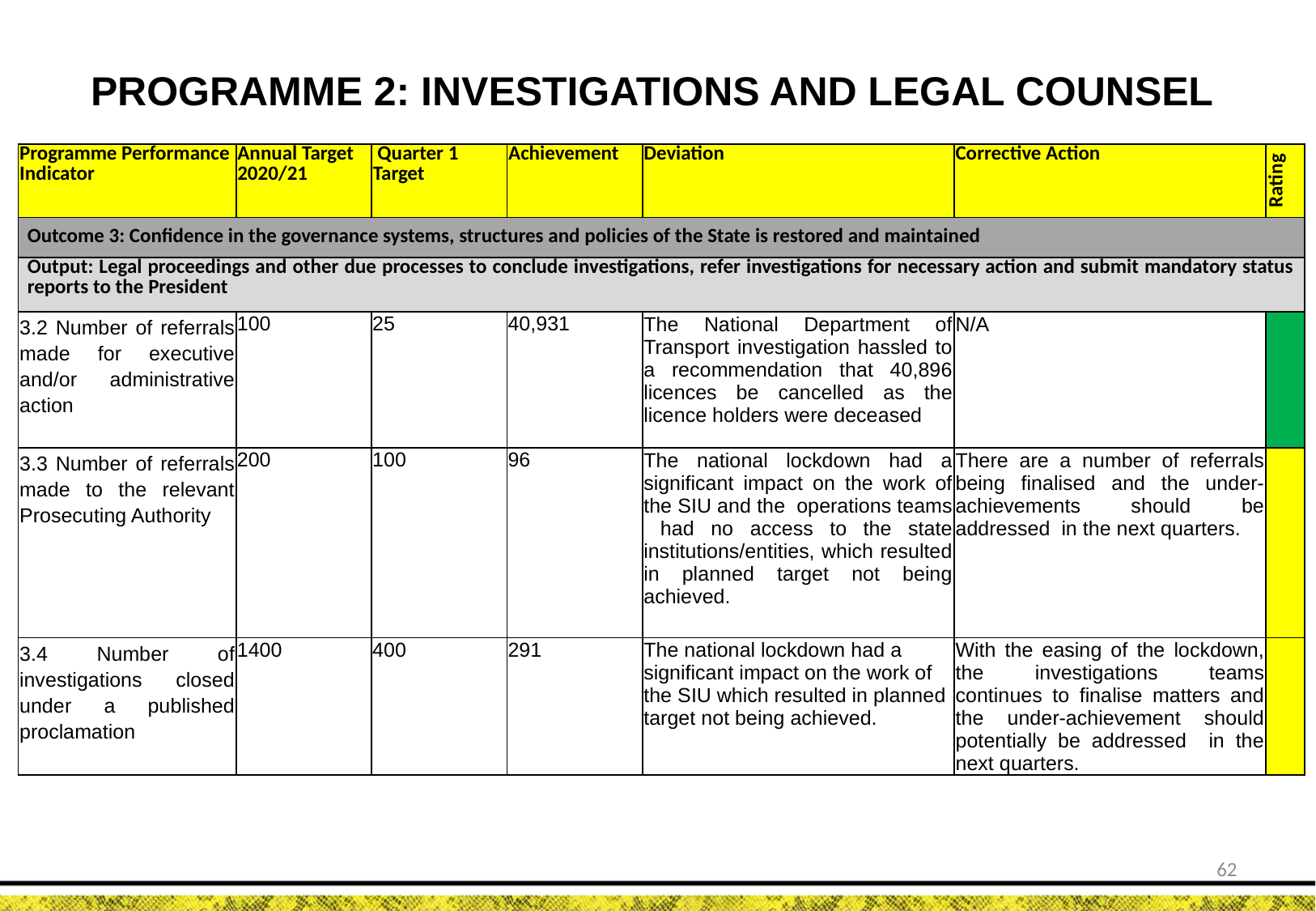

PROGRAMME 2: INVESTIGATIONS AND LEGAL COUNSEL
| Programme Performance Indicator | Annual Target 2020/21 | Quarter 1 Target | Achievement | Deviation | Corrective Action | Rating |
| --- | --- | --- | --- | --- | --- | --- |
| Outcome 3: Confidence in the governance systems, structures and policies of the State is restored and maintained |  |  |  |  |  |  |
| Output: Legal proceedings and other due processes to conclude investigations, refer investigations for necessary action and submit mandatory status reports to the President |  |  |  |  |  |  |
| 3.2 Number of referrals made for executive and/or administrative action | 100 | 25 | 40,931 | The National Department of Transport investigation hassled to a recommendation that 40,896 licences be cancelled as the licence holders were deceased | N/A |  |
| 3.3 Number of referrals made to the relevant Prosecuting Authority | 200 | 100 | 96 | The national lockdown had a significant impact on the work of the SIU and the operations teams had no access to the state institutions/entities, which resulted in planned target not being achieved. | There are a number of referrals being finalised and the under-achievements should be addressed in the next quarters. |  |
| 3.4 Number of investigations closed under a published proclamation | 1400 | 400 | 291 | The national lockdown had a significant impact on the work of the SIU which resulted in planned target not being achieved. | With the easing of the lockdown, the investigations teams continues to finalise matters and the under-achievement should potentially be addressed in the next quarters. |  |
62